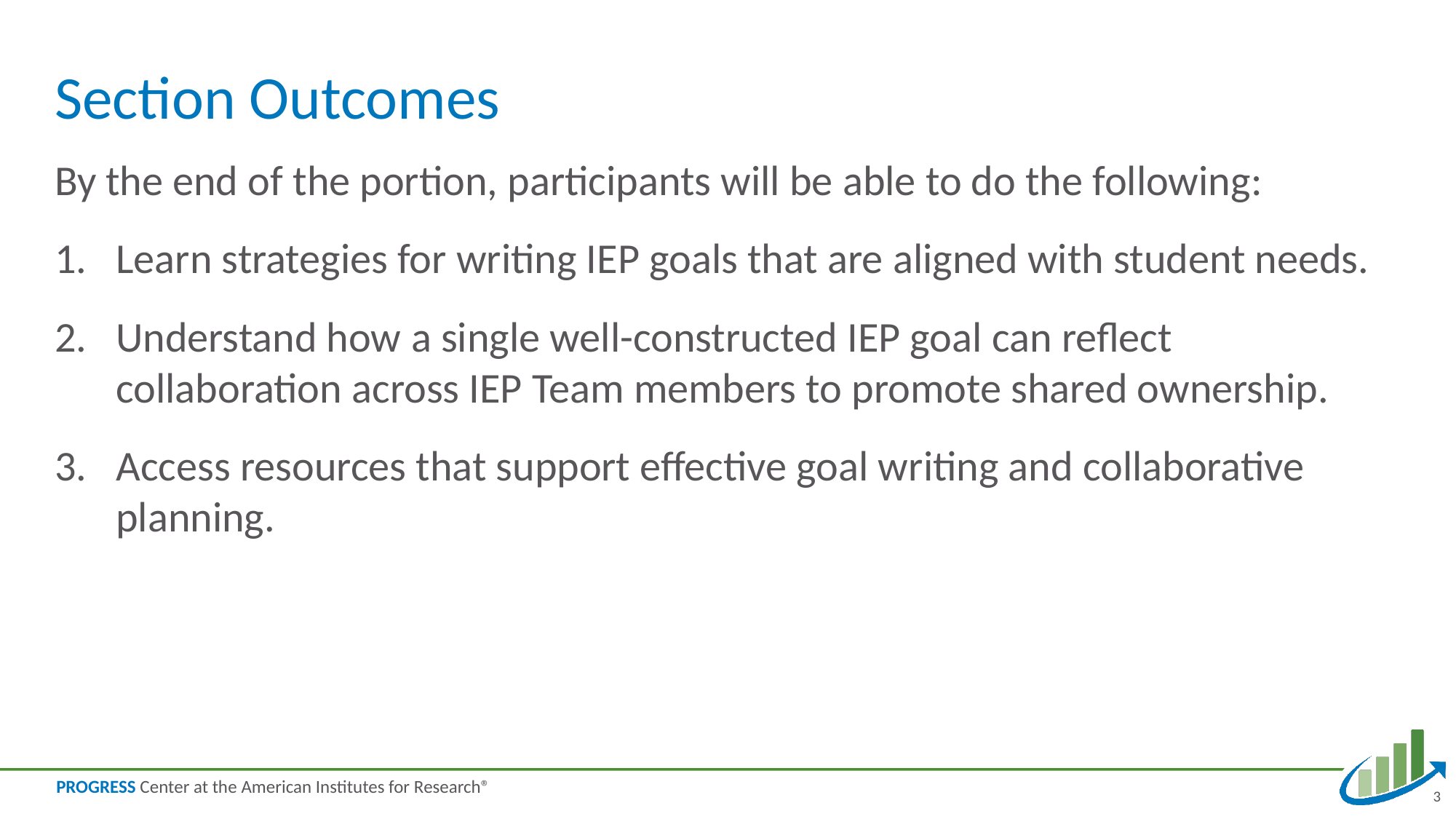

# Section Outcomes
By the end of the portion, participants will be able to do the following:
Learn strategies for writing IEP goals that are aligned with student needs.
Understand how a single well-constructed IEP goal can reflect collaboration across IEP Team members to promote shared ownership.
Access resources that support effective goal writing and collaborative planning.
3